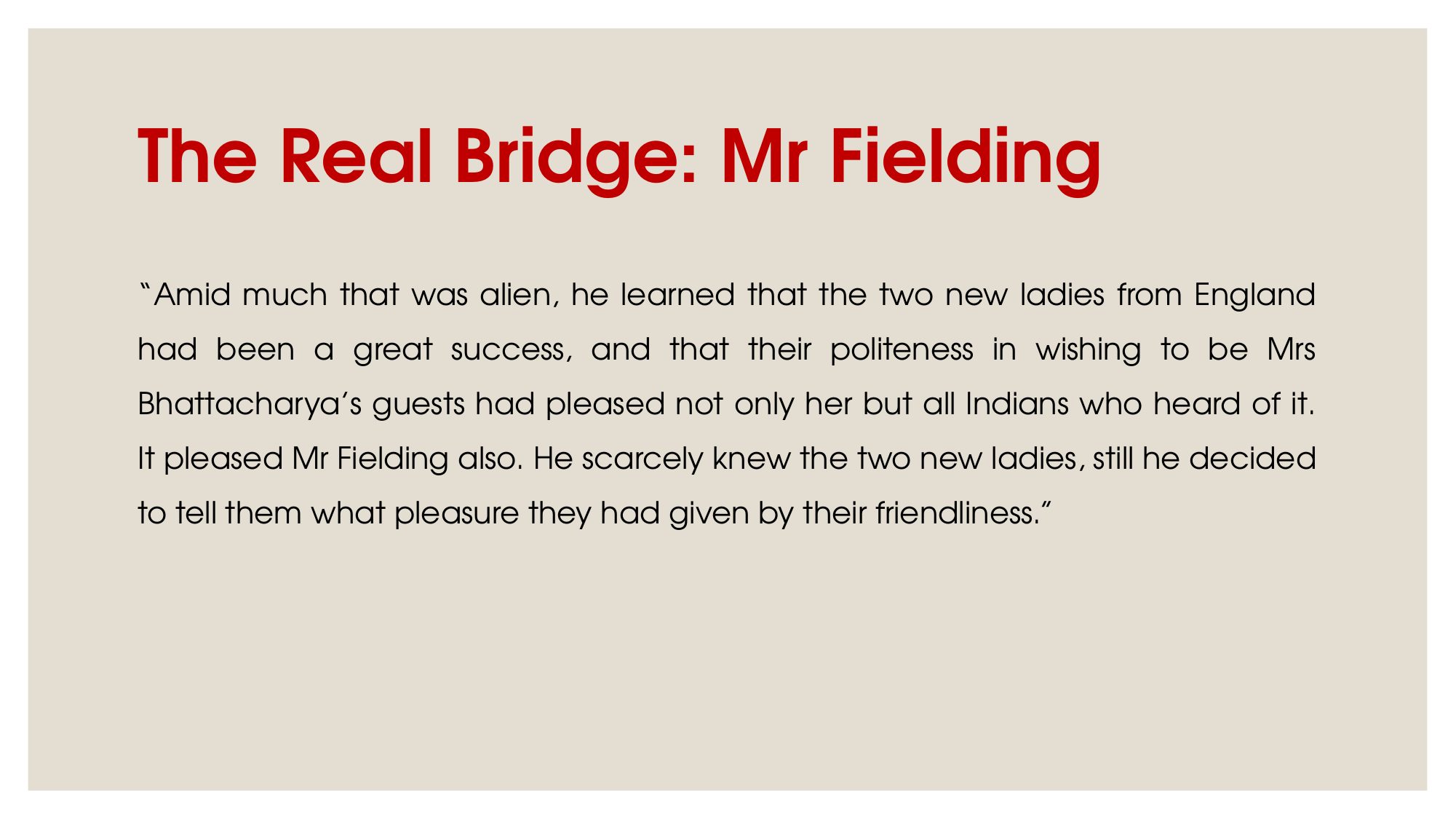

# The Real Bridge: Mr Fielding
“Amid much that was alien, he learned that the two new ladies from England had been a great success, and that their politeness in wishing to be Mrs Bhattacharya’s guests had pleased not only her but all Indians who heard of it. It pleased Mr Fielding also. He scarcely knew the two new ladies, still he decided to tell them what pleasure they had given by their friendliness.”